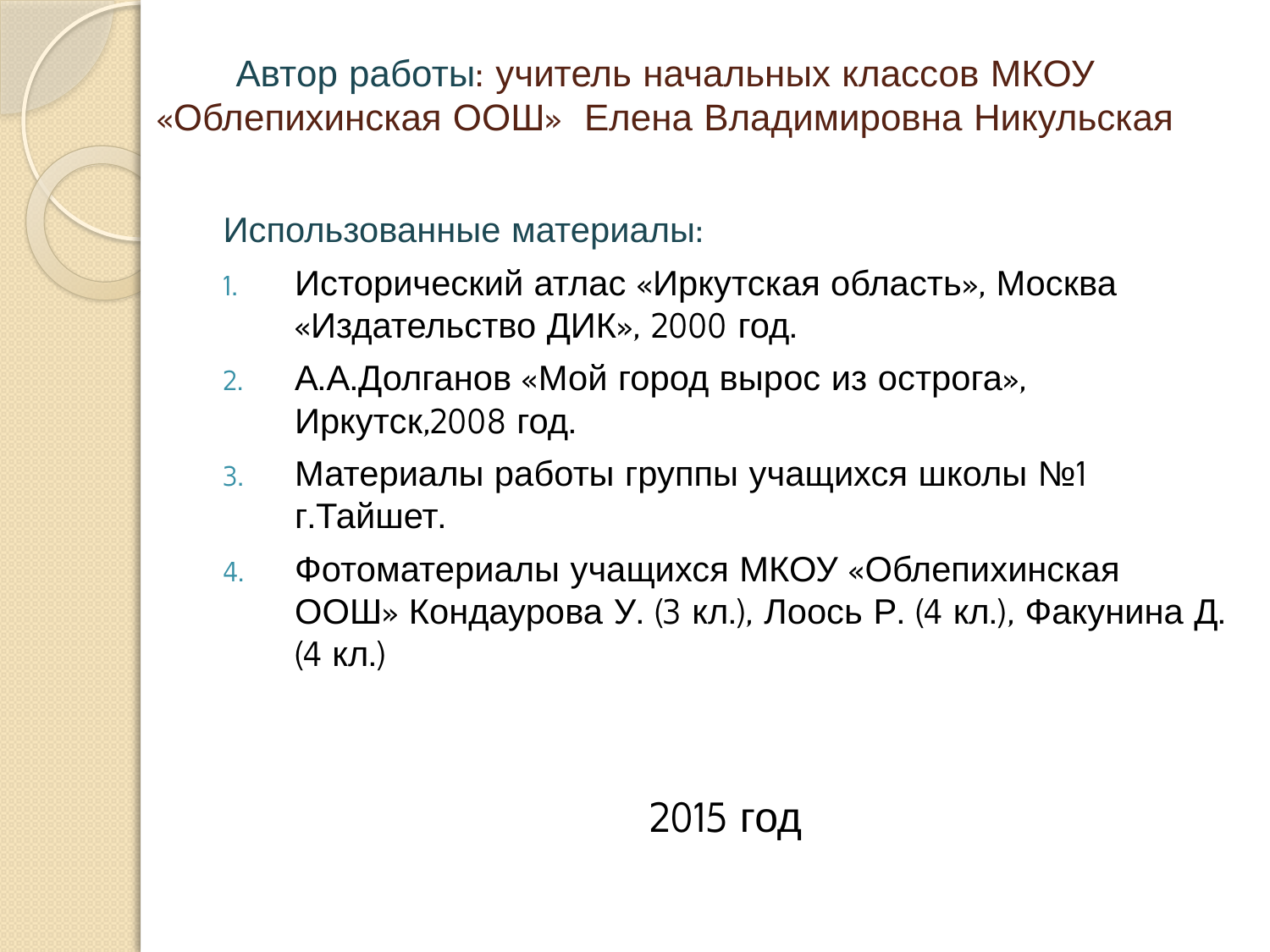

# Автор работы: учитель начальных классов МКОУ «Облепихинская ООШ»  Елена Владимировна Никульская
Использованные материалы:
Исторический атлас «Иркутская область», Москва «Издательство ДИК», 2000 год.
А.А.Долганов «Мой город вырос из острога», Иркутск,2008 год.
Материалы работы группы учащихся школы №1 г.Тайшет.
Фотоматериалы учащихся МКОУ «Облепихинская ООШ» Кондаурова У. (3 кл.), Лоось Р. (4 кл.), Факунина Д. (4 кл.)

2015 год